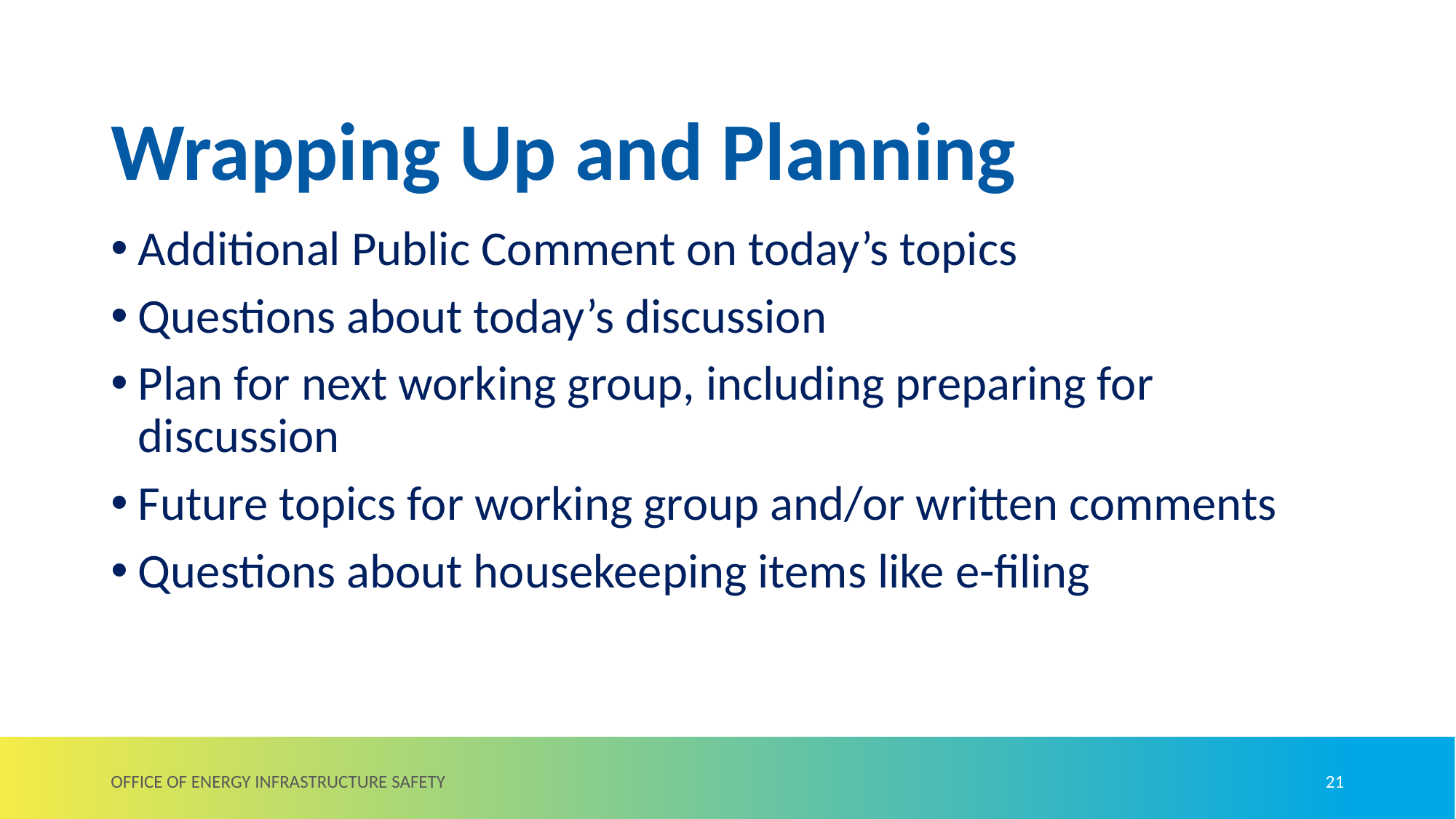

# Wrapping Up and Planning
Additional Public Comment on today’s topics
Questions about today’s discussion
Plan for next working group, including preparing for discussion
Future topics for working group and/or written comments
Questions about housekeeping items like e-filing
OFFICE OF ENERGY INFRASTRUCTURE SAFETY
21